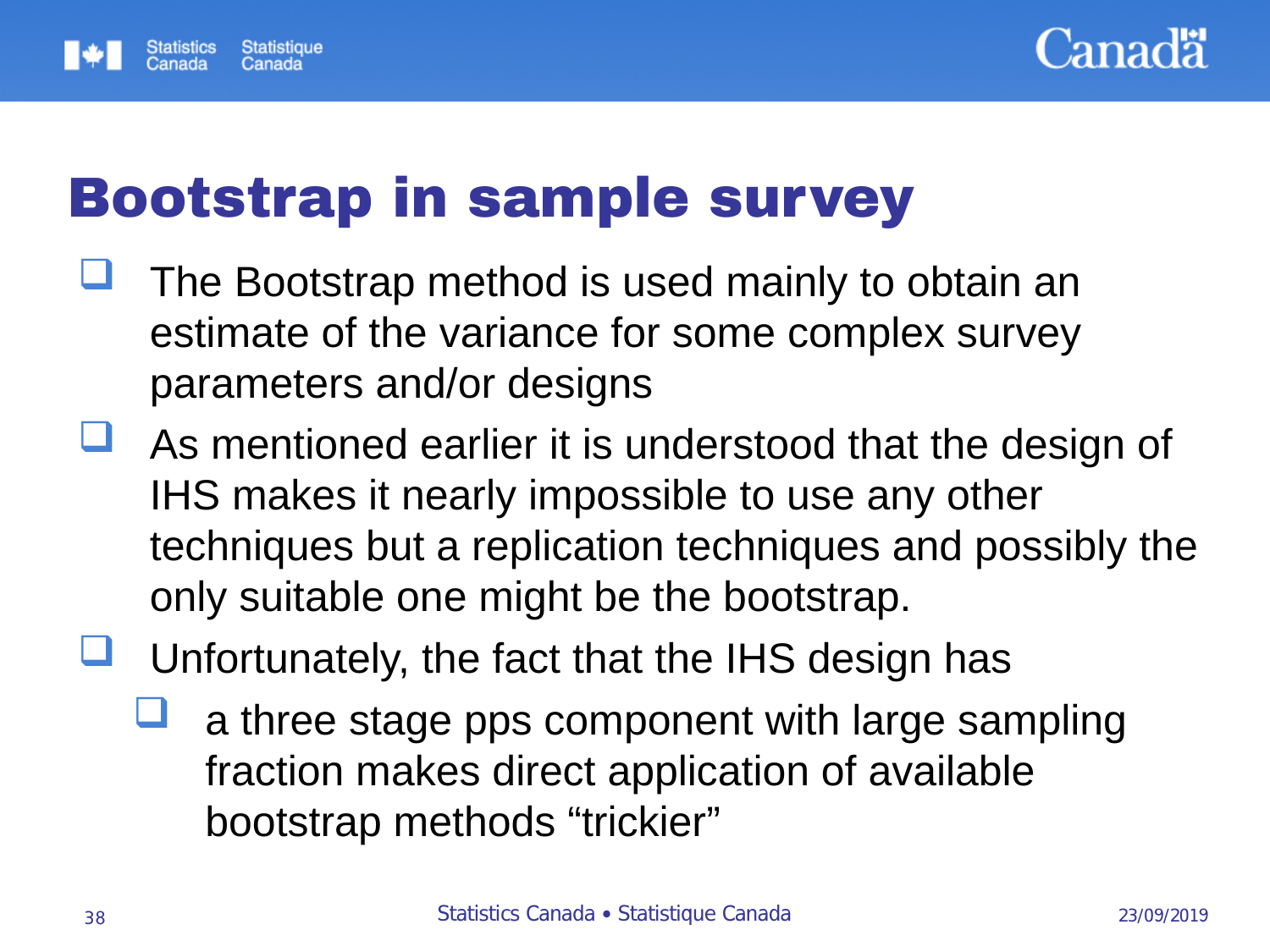

# Bootstrap in sample survey
The Bootstrap method is used mainly to obtain an estimate of the variance for some complex survey parameters and/or designs
As mentioned earlier it is understood that the design of IHS makes it nearly impossible to use any other techniques but a replication techniques and possibly the only suitable one might be the bootstrap.
Unfortunately, the fact that the IHS design has
a three stage pps component with large sampling fraction makes direct application of available bootstrap methods “trickier”

Statistics Canada • Statistique Canada
23/09/2019
38